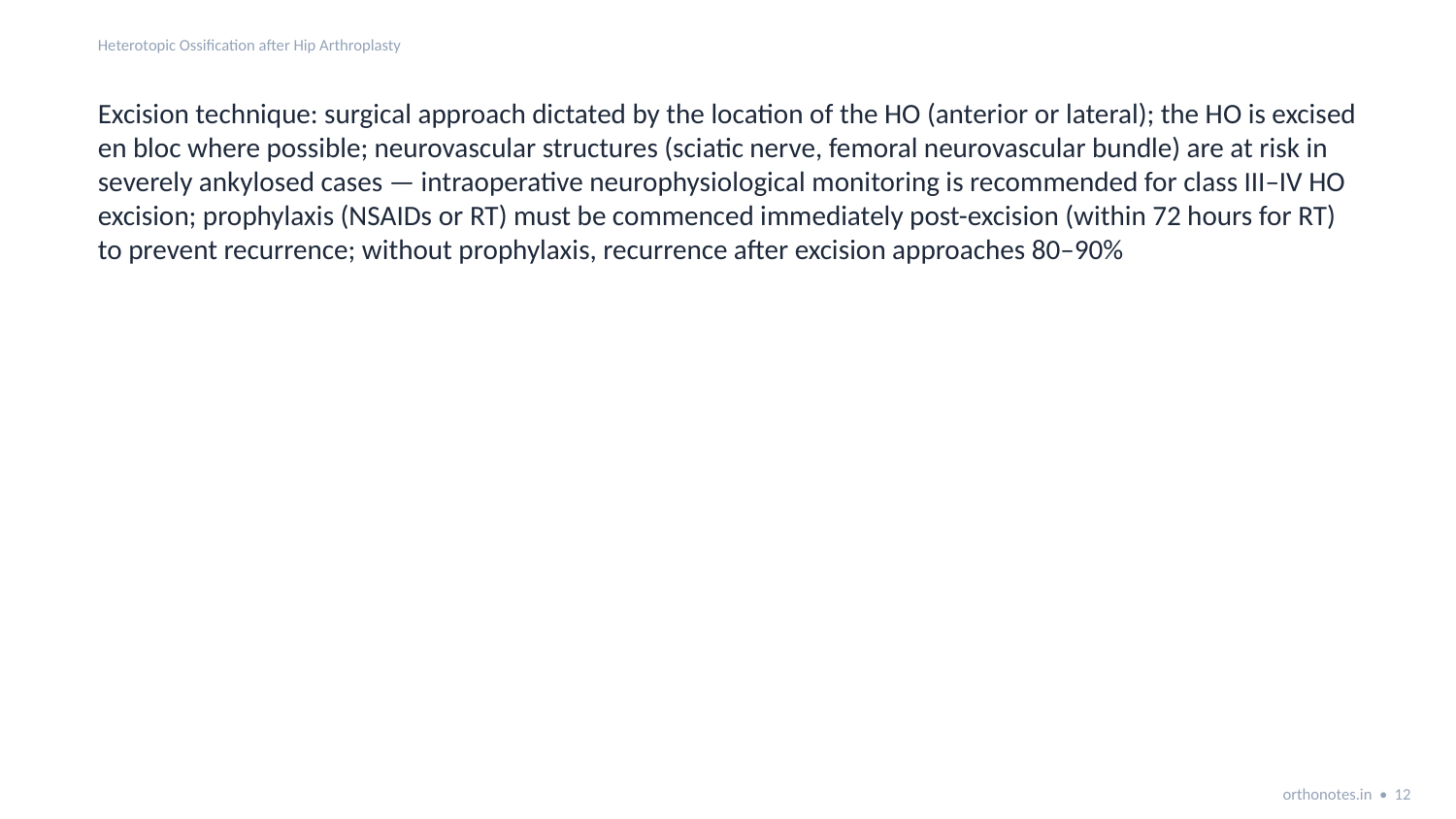

Heterotopic Ossification after Hip Arthroplasty
Excision technique: surgical approach dictated by the location of the HO (anterior or lateral); the HO is excised en bloc where possible; neurovascular structures (sciatic nerve, femoral neurovascular bundle) are at risk in severely ankylosed cases — intraoperative neurophysiological monitoring is recommended for class III–IV HO excision; prophylaxis (NSAIDs or RT) must be commenced immediately post-excision (within 72 hours for RT) to prevent recurrence; without prophylaxis, recurrence after excision approaches 80–90%
orthonotes.in  •  12